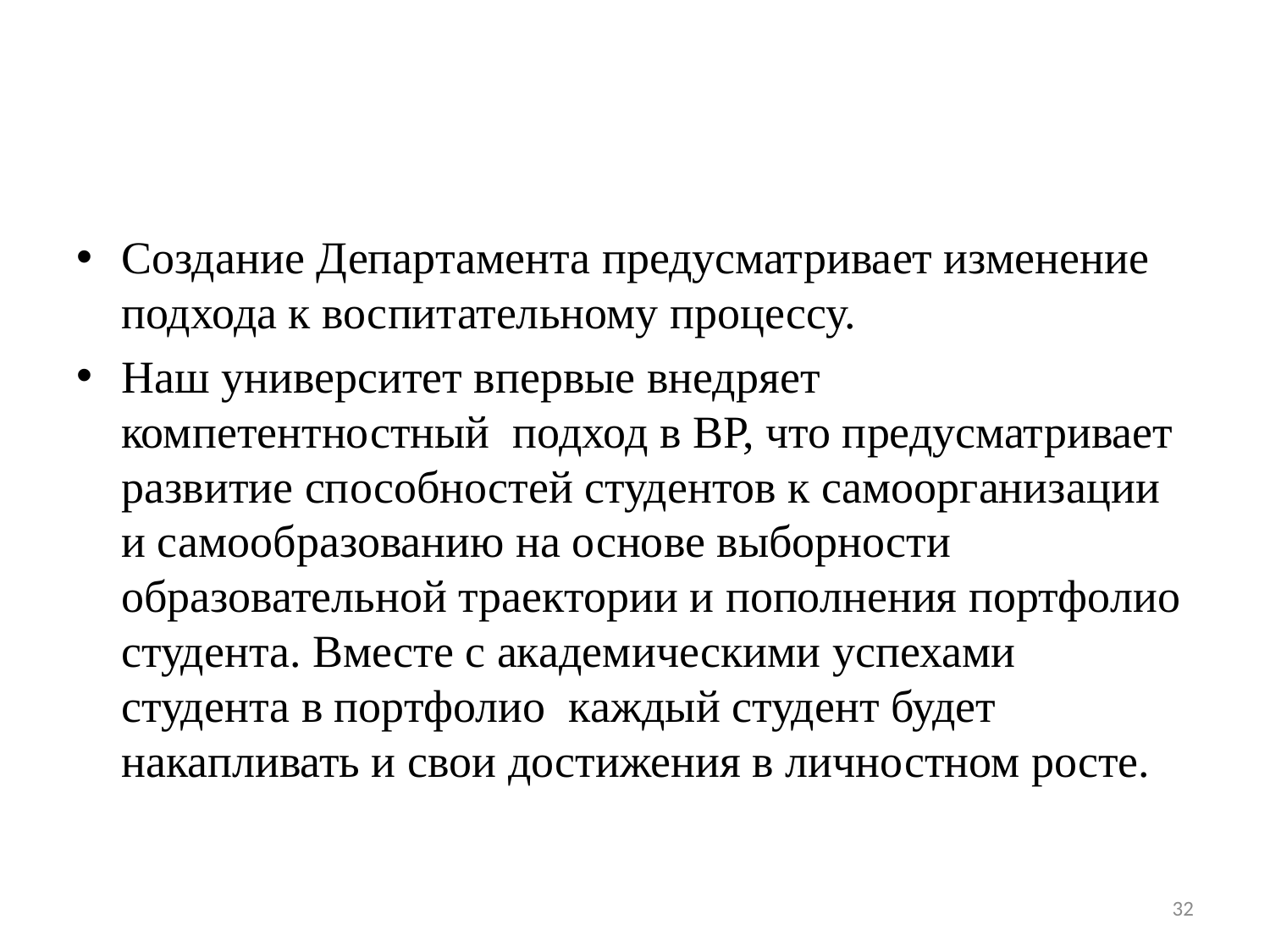

#
Создание Департамента предусматривает изменение подхода к воспитательному процессу.
Наш университет впервые внедряет компетентностный  подход в ВР, что предусматривает развитие способностей студентов к самоорганизации и самообразованию на основе выборности образовательной траектории и пополнения портфолио студента. Вместе с академическими успехами студента в портфолио  каждый студент будет накапливать и свои достижения в личностном росте.

32